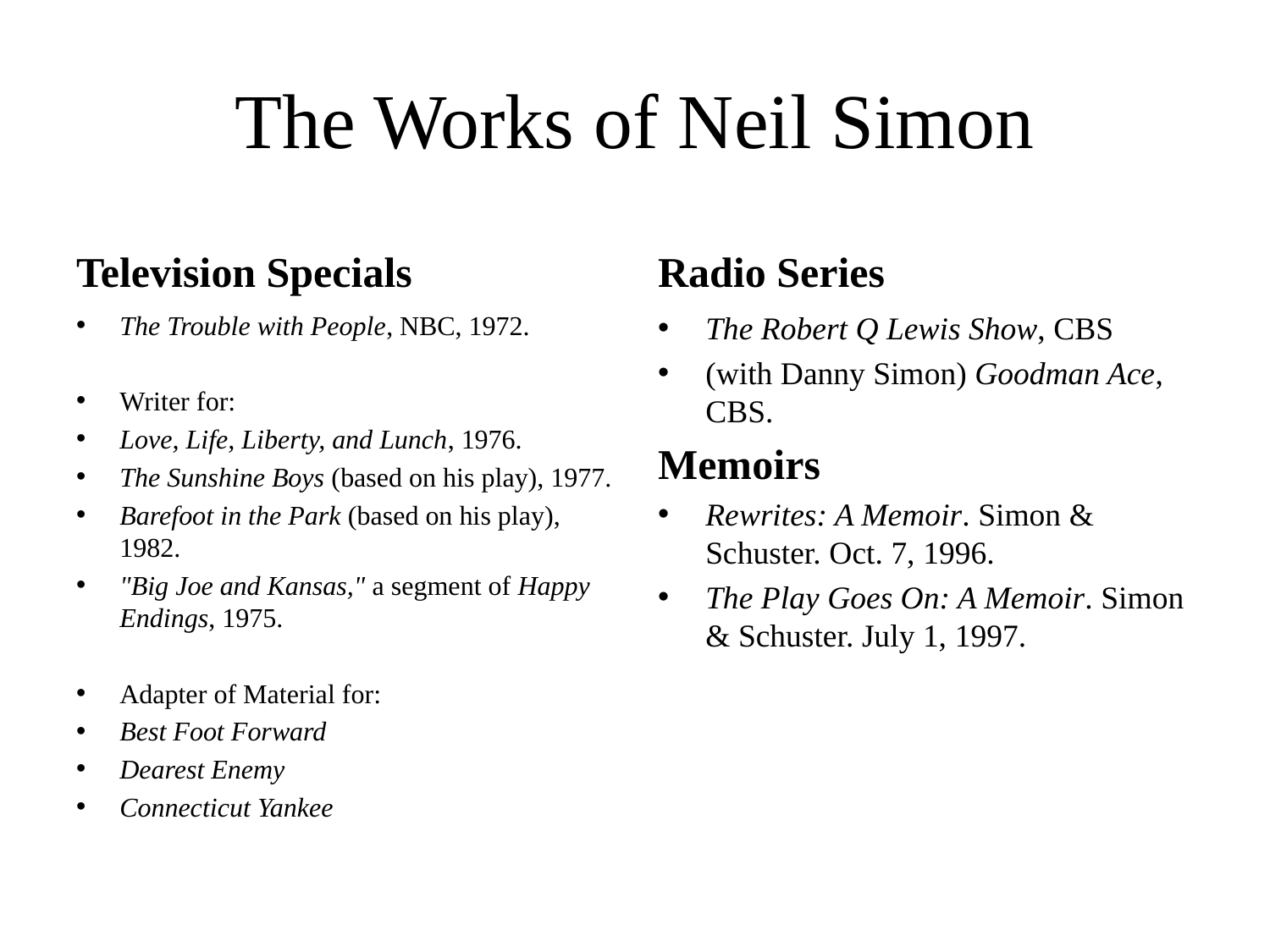

# The Works of Neil Simon
Television Specials
Radio Series
The Trouble with People, NBC, 1972.

Writer for:
Love, Life, Liberty, and Lunch, 1976.
The Sunshine Boys (based on his play), 1977.
Barefoot in the Park (based on his play), 1982.
"Big Joe and Kansas," a segment of Happy Endings, 1975.

Adapter of Material for:
Best Foot Forward
Dearest Enemy
Connecticut Yankee
The Robert Q Lewis Show, CBS
(with Danny Simon) Goodman Ace, CBS.
Memoirs
Rewrites: A Memoir. Simon & Schuster. Oct. 7, 1996.
The Play Goes On: A Memoir. Simon & Schuster. July 1, 1997.